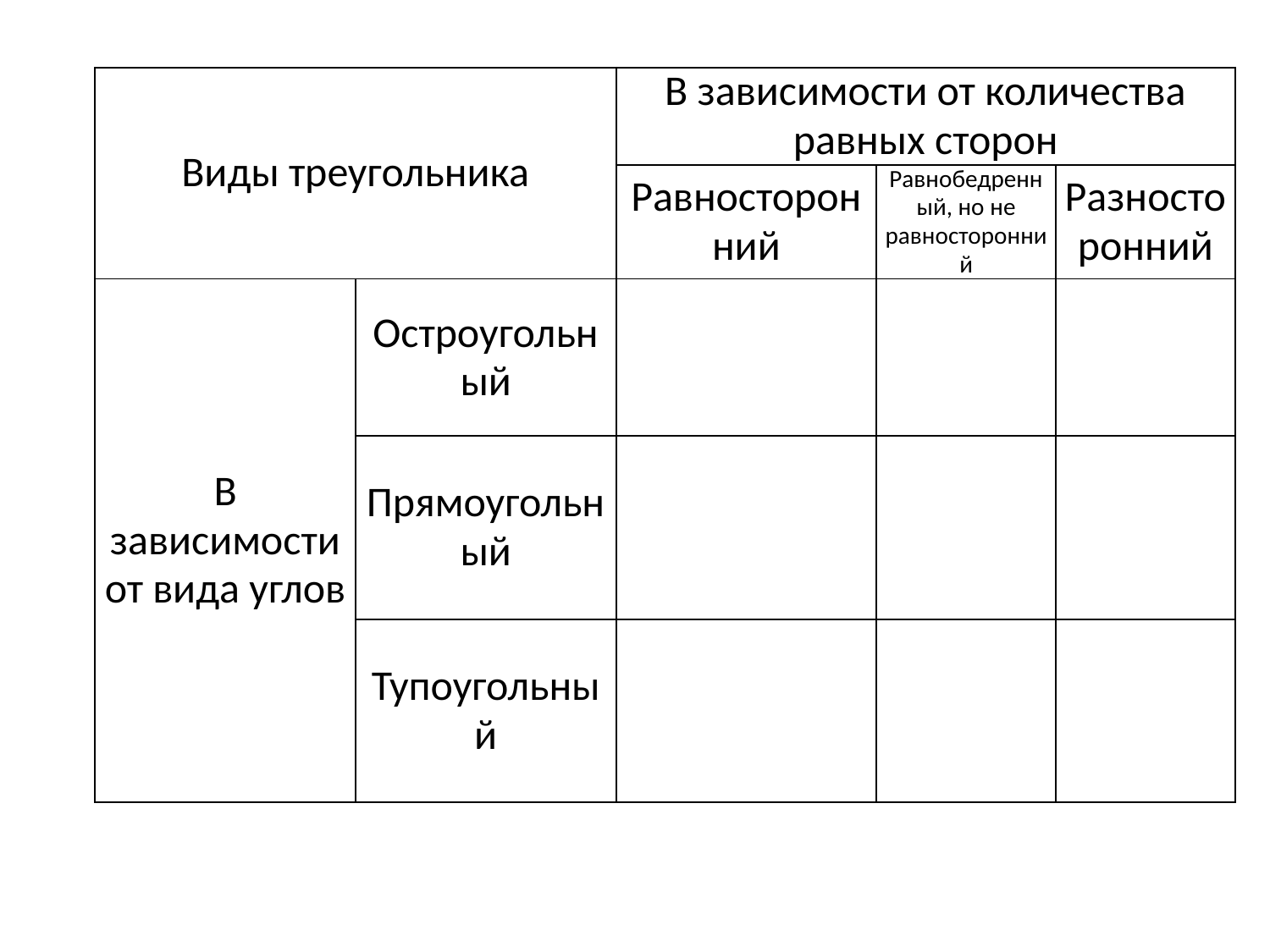

| Виды треугольника |  | В зависимости от количества равных сторон |  |  |
| --- | --- | --- | --- | --- |
|  |  | Равносторонний | Равнобедренный, но не равносторонний | Разносторонний |
| В зависимости от вида углов | Остроугольный |  |  |  |
|  | Прямоугольный |  |  |  |
|  | Тупоугольный |  |  |  |